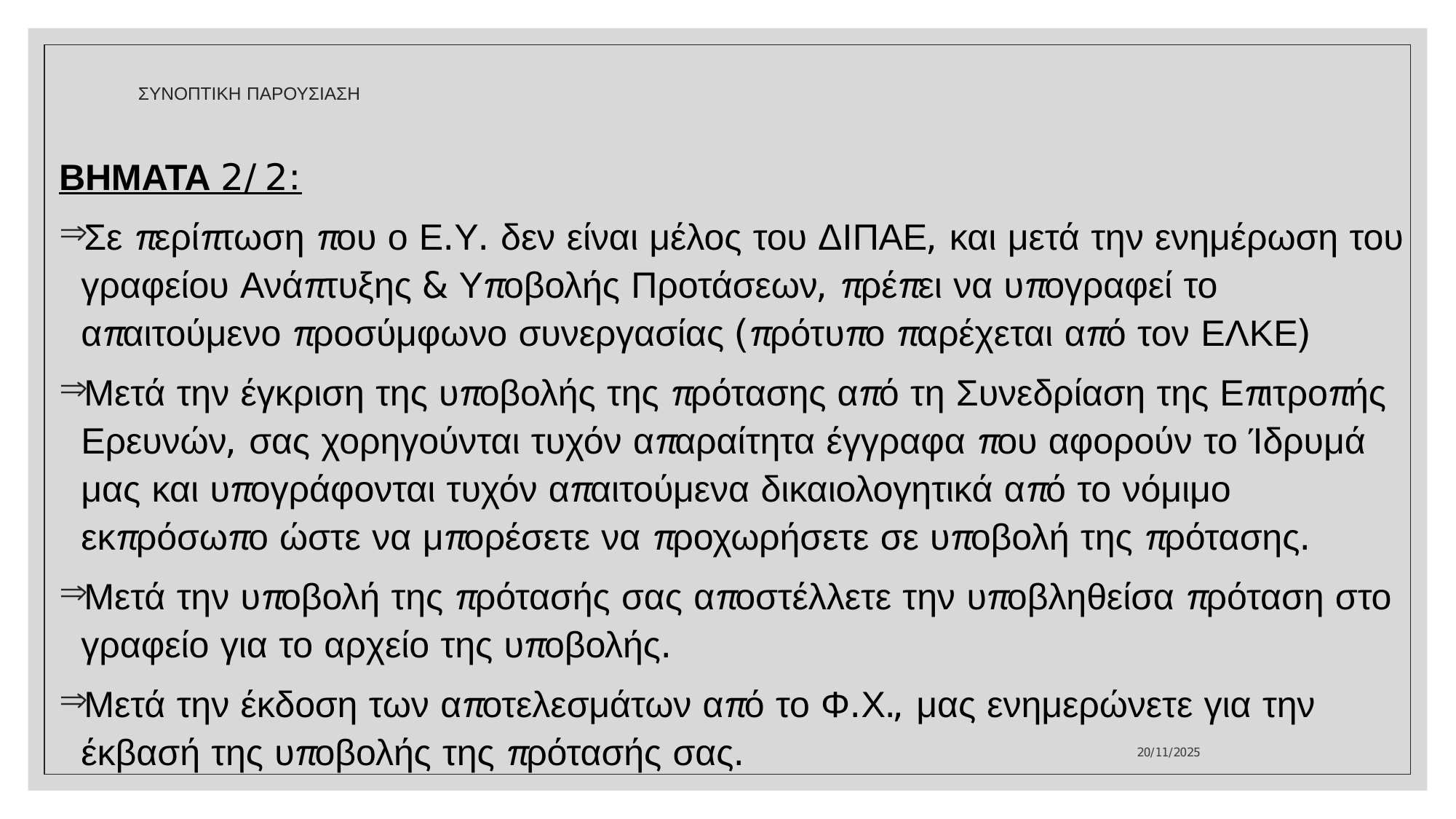

# ΣΥΝΟΠΤΙΚΗ ΠΑΡΟΥΣΙΑΣΗ
ΒΗΜΑΤΑ 2/2:
Σε περίπτωση που ο Ε.Υ. δεν είναι μέλος του ΔΙΠΑΕ, και μετά την ενημέρωση του γραφείου Ανάπτυξης & Υποβολής Προτάσεων, πρέπει να υπογραφεί το απαιτούμενο προσύμφωνο συνεργασίας (πρότυπο παρέχεται από τον ΕΛΚΕ)
Μετά την έγκριση της υποβολής της πρότασης από τη Συνεδρίαση της Επιτροπής Ερευνών, σας χορηγούνται τυχόν απαραίτητα έγγραφα που αφορούν το Ίδρυμά μας και υπογράφονται τυχόν απαιτούμενα δικαιολογητικά από το νόμιμο εκπρόσωπο ώστε να μπορέσετε να προχωρήσετε σε υποβολή της πρότασης.
Μετά την υποβολή της πρότασής σας αποστέλλετε την υποβληθείσα πρόταση στο γραφείο για το αρχείο της υποβολής.
Μετά την έκδοση των αποτελεσμάτων από το Φ.Χ., μας ενημερώνετε για την έκβασή της υποβολής της πρότασής σας.
20/11/2025